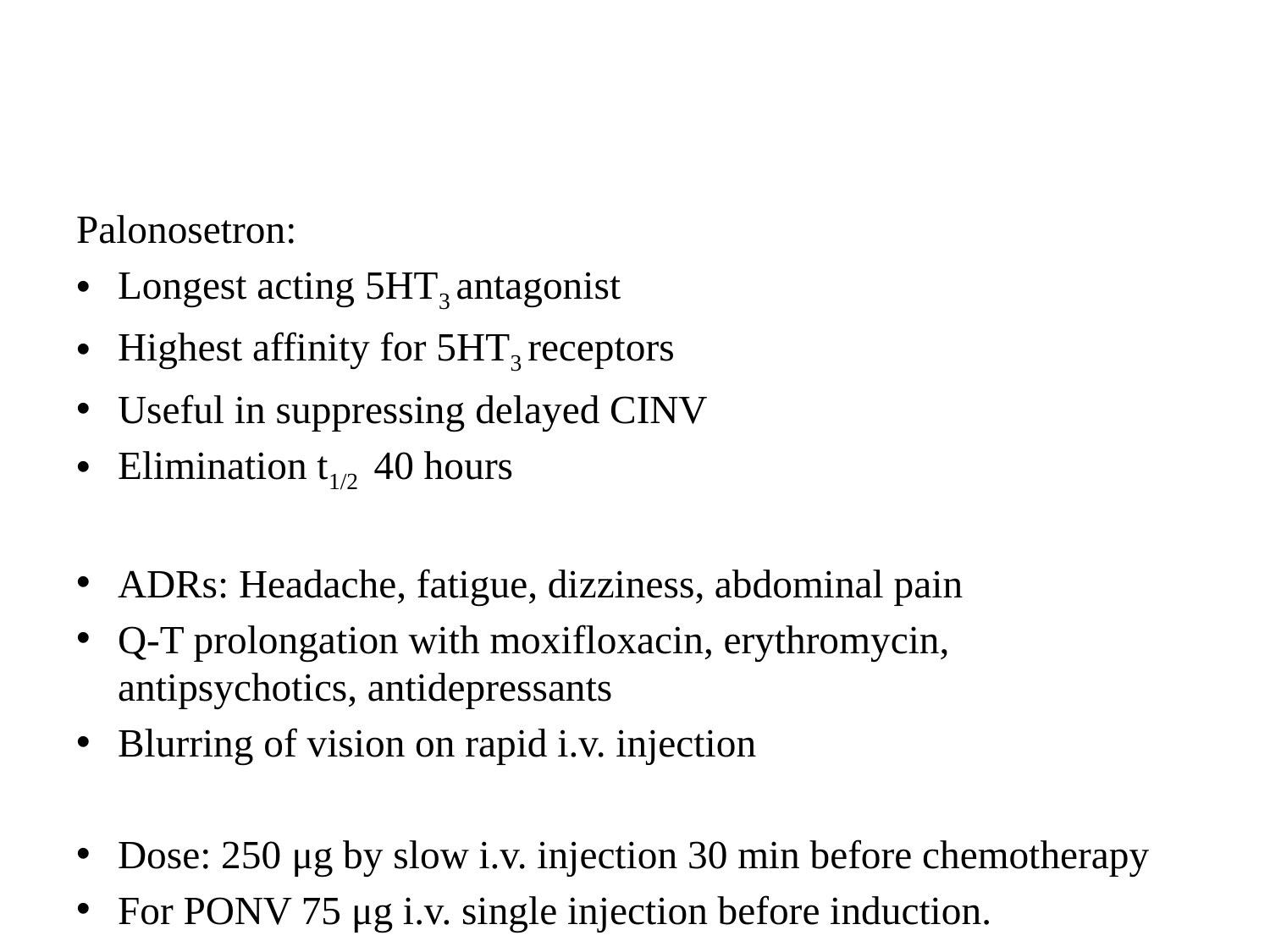

#
Palonosetron:
Longest acting 5HT3 antagonist
Highest affinity for 5HT3 receptors
Useful in suppressing delayed CINV
Elimination t1/2  40 hours

ADRs: Headache, fatigue, dizziness, abdominal pain
Q-T prolongation with moxifloxacin, erythromycin, antipsychotics, antidepressants
Blurring of vision on rapid i.v. injection

Dose: 250 μg by slow i.v. injection 30 min before chemotherapy
For PONV 75 μg i.v. single injection before induction.